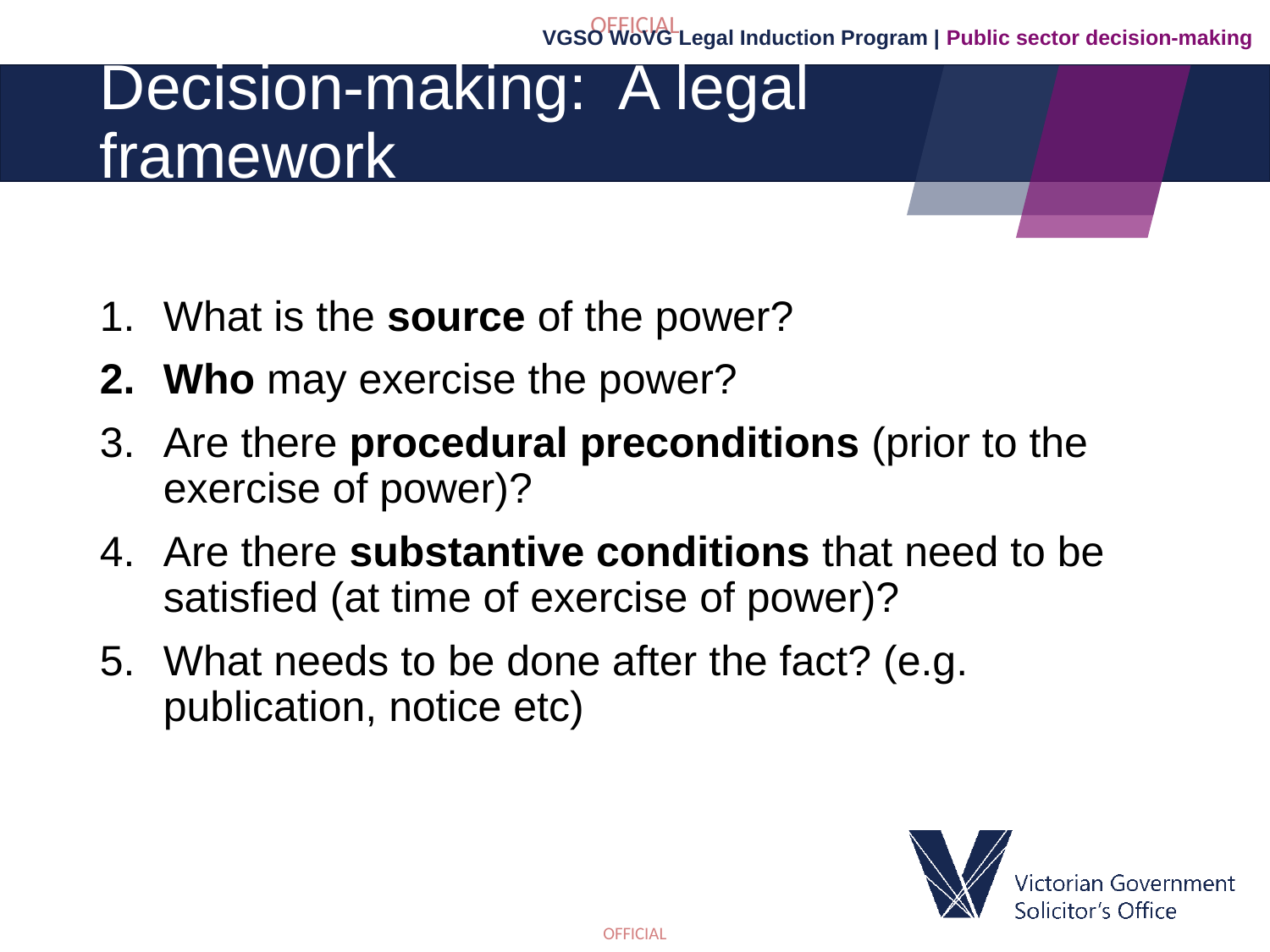

VGSO WoVG Legal Induction Program | Public sector decision-making
# Decision-making:  A legal framework
What is the source of the power?
Who may exercise the power?
Are there procedural preconditions (prior to the exercise of power)?
Are there substantive conditions that need to be satisfied (at time of exercise of power)?
What needs to be done after the fact? (e.g. publication, notice etc)